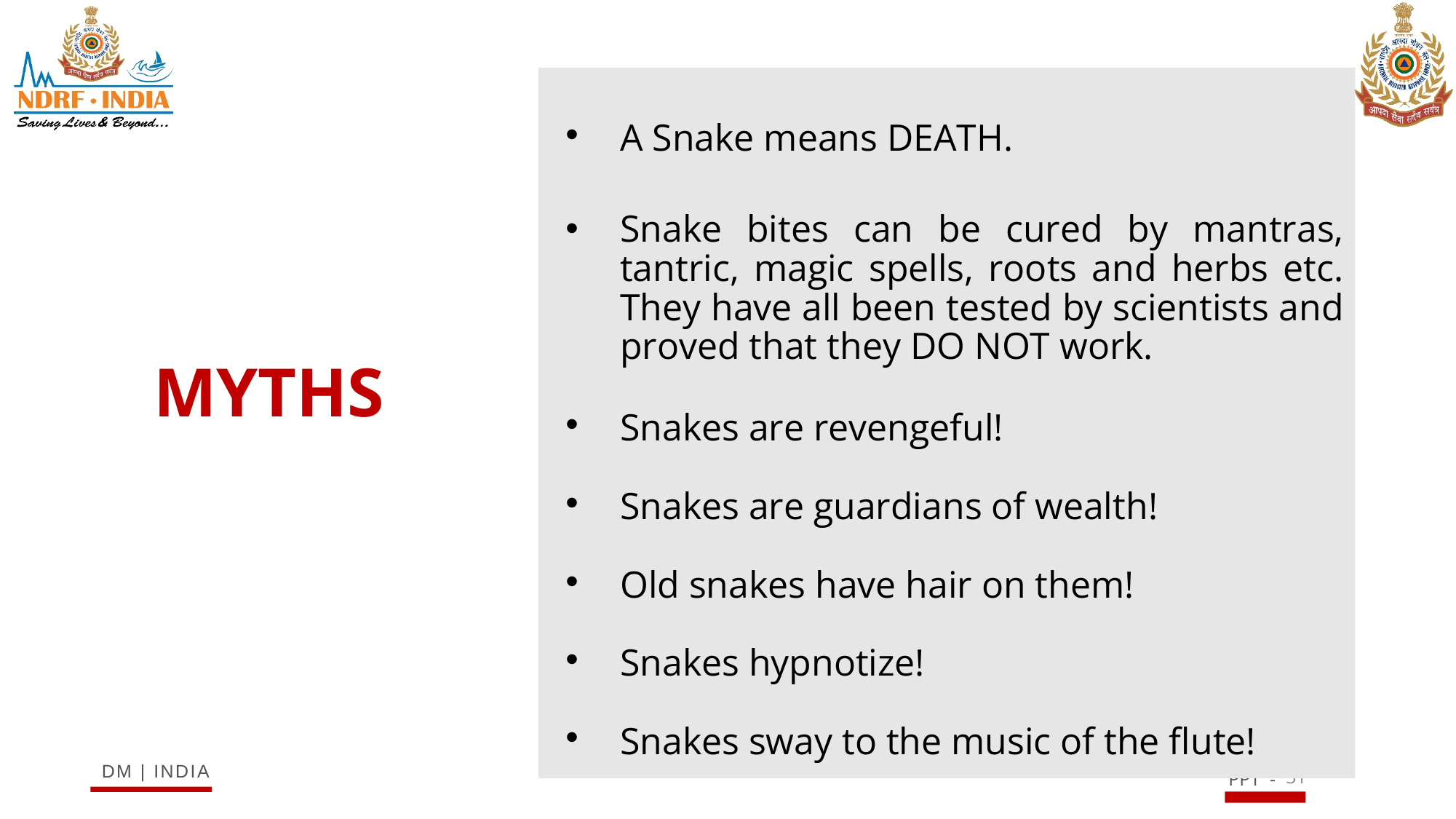

A Snake means DEATH.

Snake bites can be cured by mantras, tantric, magic spells, roots and herbs etc. They have all been tested by scientists and proved that they DO NOT work.

Snakes are revengeful!

Snakes are guardians of wealth!

Old snakes have hair on them!

Snakes hypnotize!

Snakes sway to the music of the flute!

# MYTHS
31